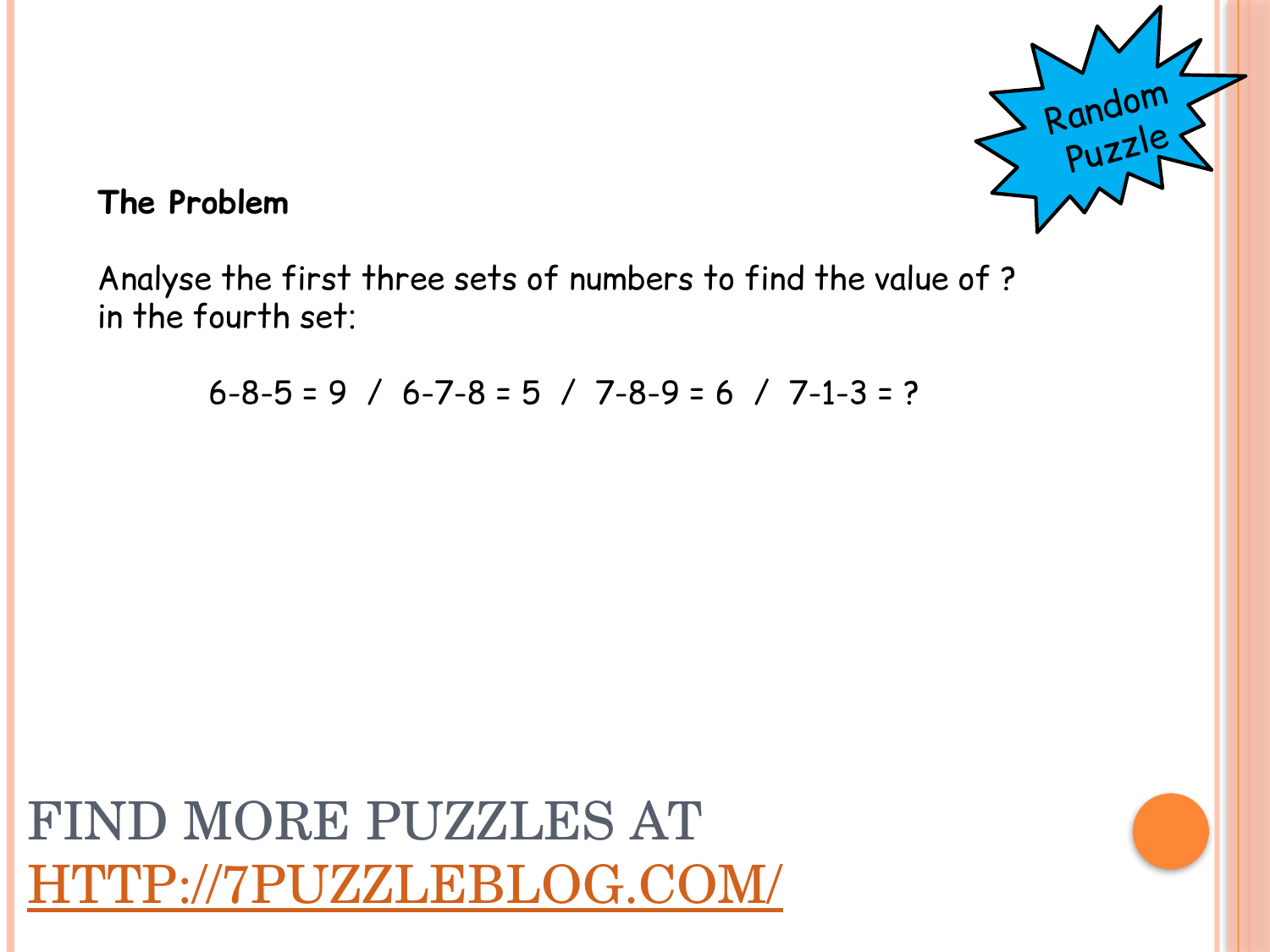

Random Puzzle
The Problem

Analyse the first three sets of numbers to find the value of ? in the fourth set:

6-8-5 = 9  /  6-7-8 = 5  /  7-8-9 = 6  /  7-1-3 = ?
# Find more puzzles at http://7puzzleblog.com/